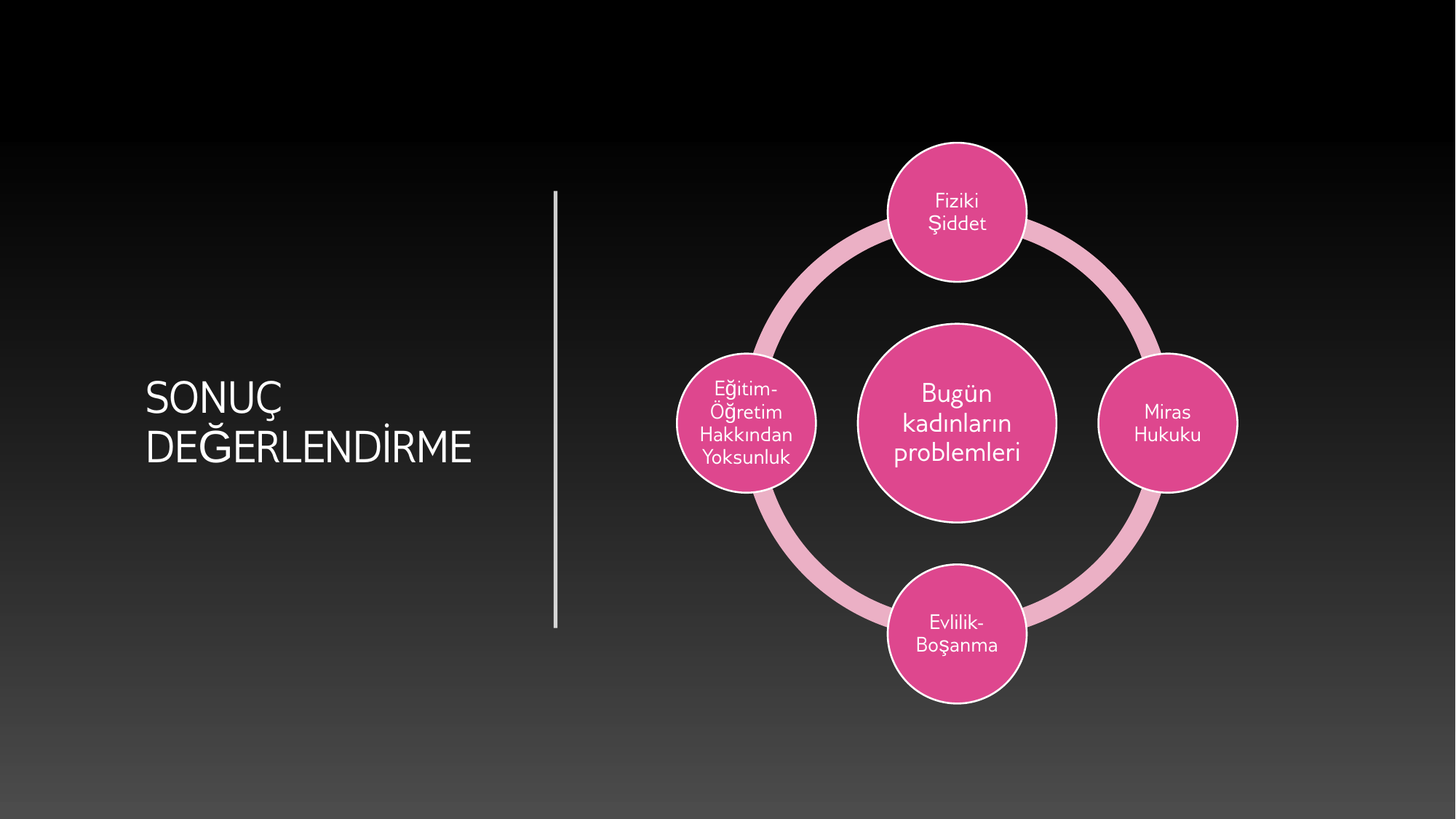

# Sonuç değerlendirme
Bugün kadınların problemleri
Fiziki Şiddet
Miras Hukuku
Evlilik-Boşanma
Eğitim-Öğretim Hakkından Yoksunluk